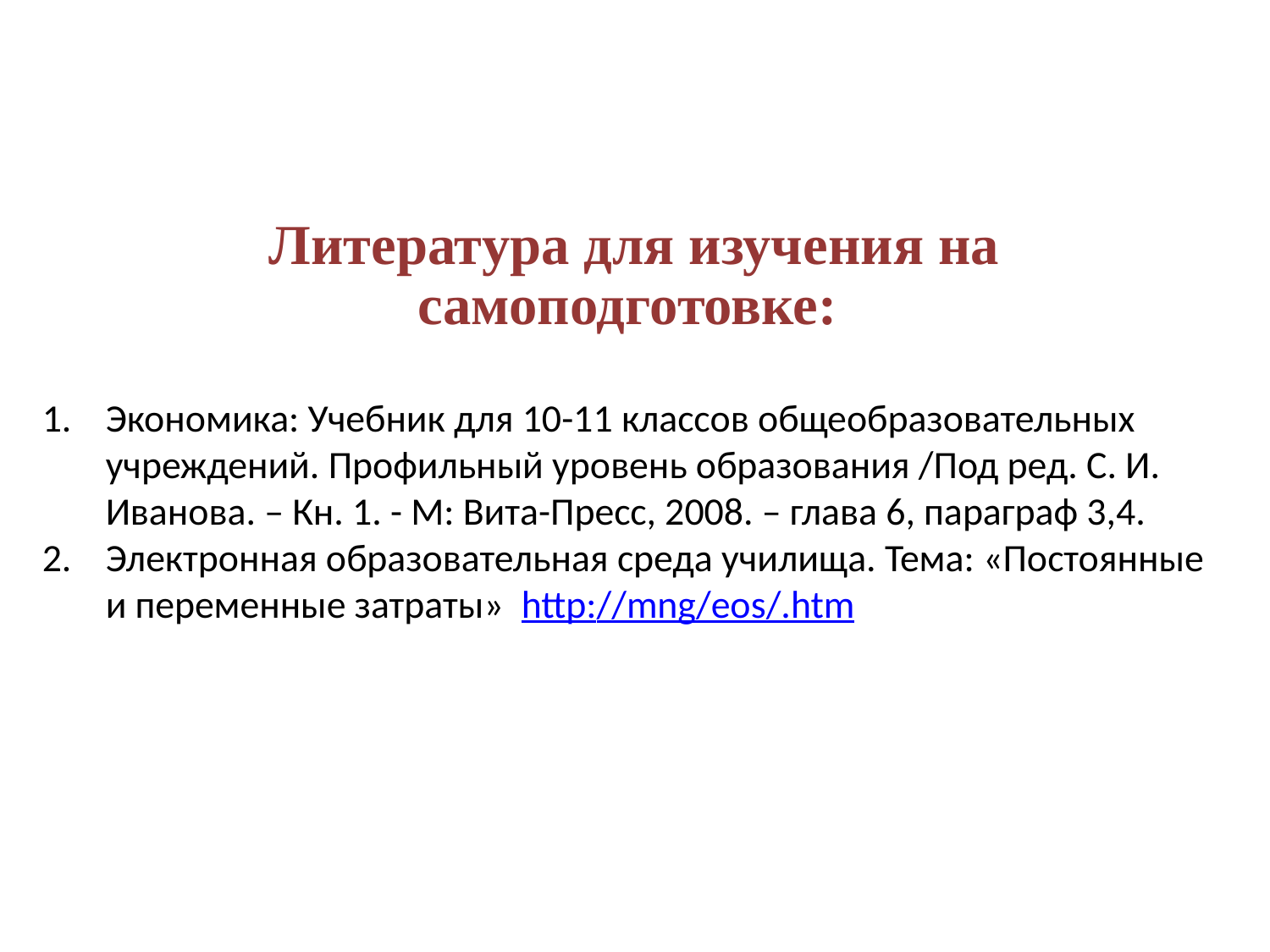

Литература для изучения на самоподготовке:
Экономика: Учебник для 10-11 классов общеобразовательных учреждений. Профильный уровень образования /Под ред. С. И. Иванова. – Кн. 1. - М: Вита-Пресс, 2008. – глава 6, параграф 3,4.
Электронная образовательная среда училища. Тема: «Постоянные и переменные затраты»  http://mng/eos/.htm